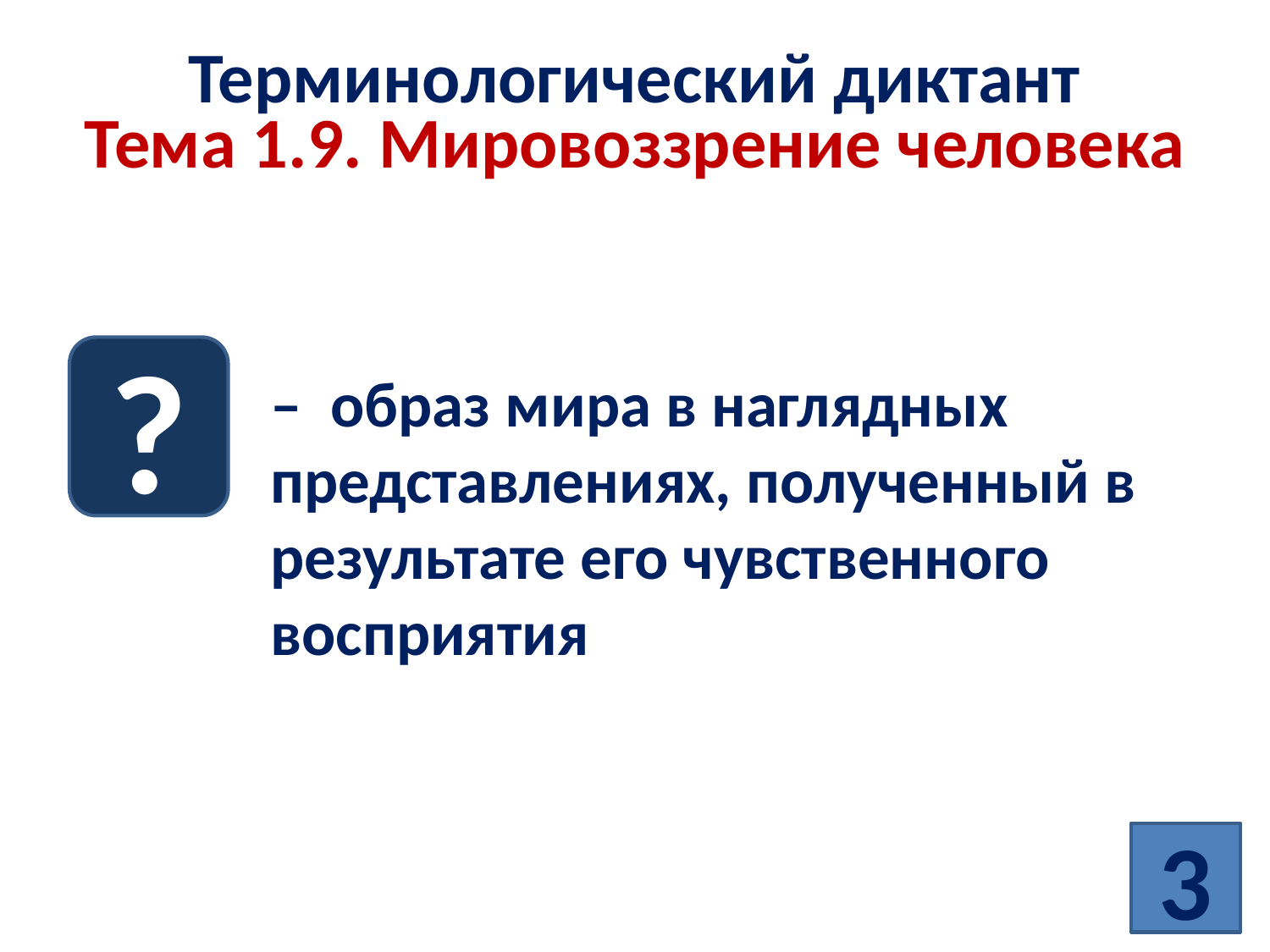

# Терминологический диктант Тема 1.9. Мировоззрение человека
?
–  образ мира в наглядных представлениях, полученный в результате его чувственного  восприятия
3